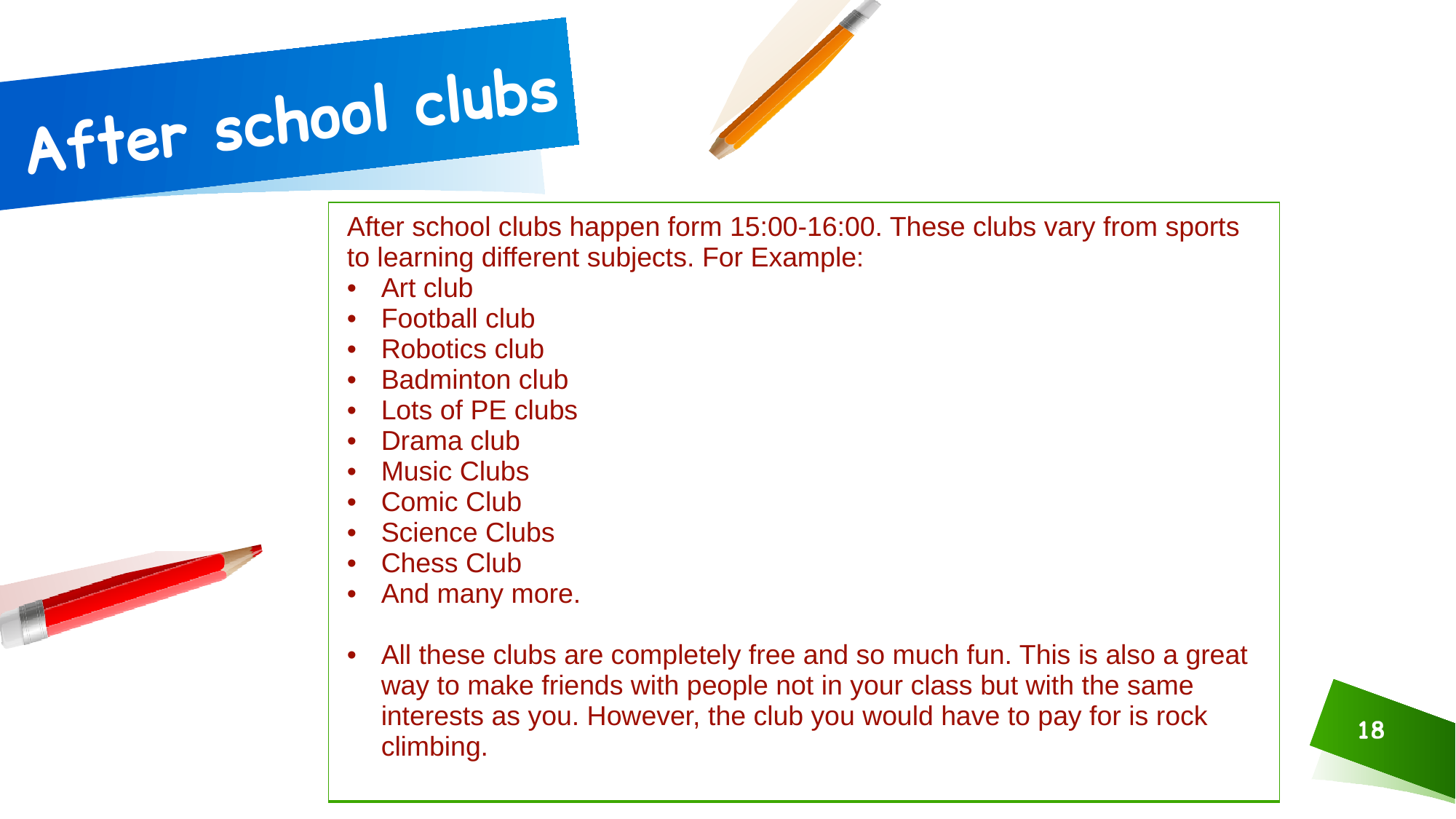

# After school clubs
| After school clubs happen form 15:00-16:00. These clubs vary from sports to learning different subjects. For Example: Art club Football club  Robotics club Badminton club Lots of PE clubs Drama club Music Clubs Comic Club Science Clubs Chess Club And many more. All these clubs are completely free and so much fun. This is also a great way to make friends with people not in your class but with the same interests as you. However, the club you would have to pay for is rock climbing. |
| --- |
18